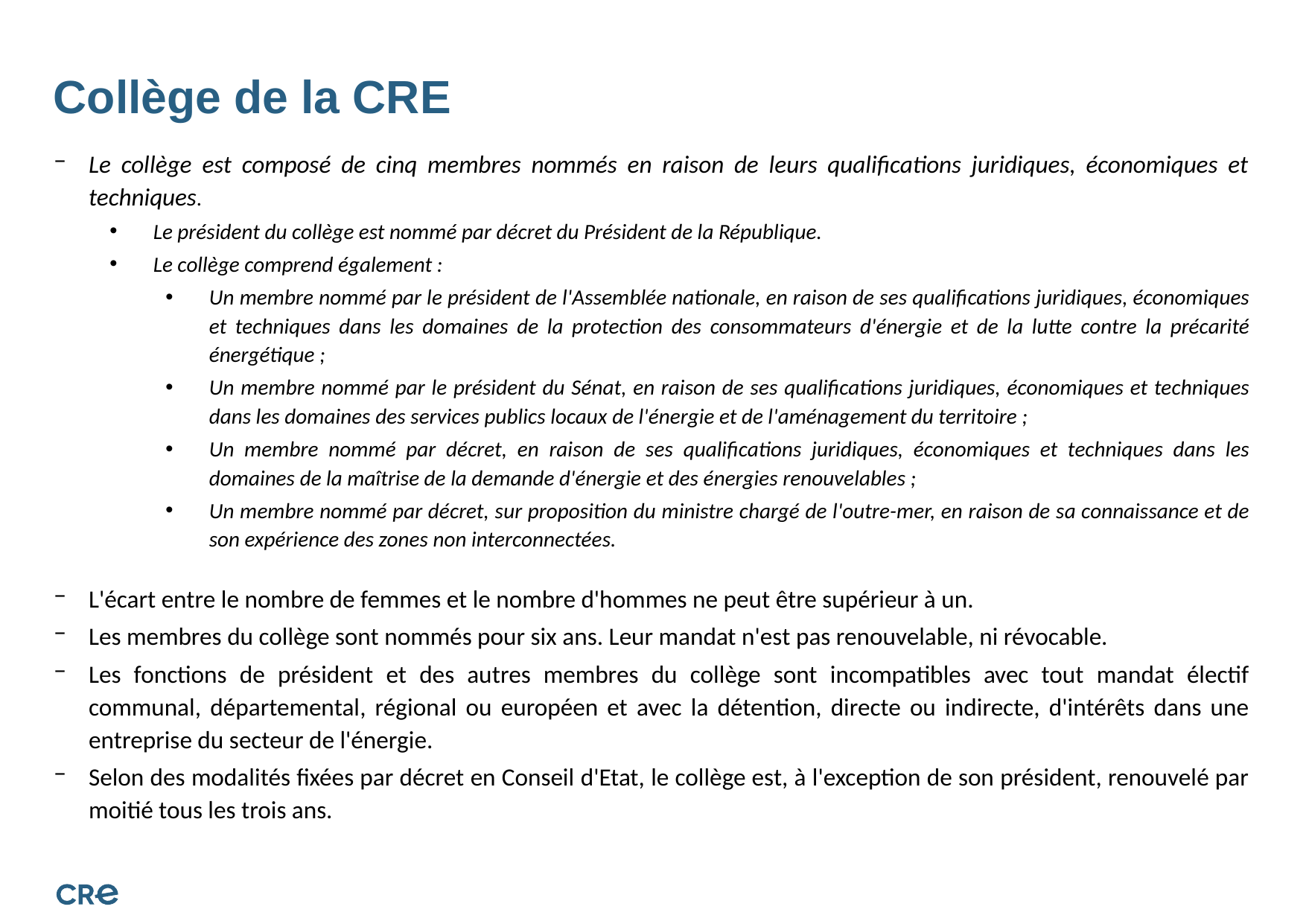

# Collège de la CRE
Le collège est composé de cinq membres nommés en raison de leurs qualifications juridiques, économiques et techniques.
Le président du collège est nommé par décret du Président de la République.
Le collège comprend également :
Un membre nommé par le président de l'Assemblée nationale, en raison de ses qualifications juridiques, économiques et techniques dans les domaines de la protection des consommateurs d'énergie et de la lutte contre la précarité énergétique ;
Un membre nommé par le président du Sénat, en raison de ses qualifications juridiques, économiques et techniques dans les domaines des services publics locaux de l'énergie et de l'aménagement du territoire ;
Un membre nommé par décret, en raison de ses qualifications juridiques, économiques et techniques dans les domaines de la maîtrise de la demande d'énergie et des énergies renouvelables ;
Un membre nommé par décret, sur proposition du ministre chargé de l'outre-mer, en raison de sa connaissance et de son expérience des zones non interconnectées.

L'écart entre le nombre de femmes et le nombre d'hommes ne peut être supérieur à un.
Les membres du collège sont nommés pour six ans. Leur mandat n'est pas renouvelable, ni révocable.
Les fonctions de président et des autres membres du collège sont incompatibles avec tout mandat électif communal, départemental, régional ou européen et avec la détention, directe ou indirecte, d'intérêts dans une entreprise du secteur de l'énergie.
Selon des modalités fixées par décret en Conseil d'Etat, le collège est, à l'exception de son président, renouvelé par moitié tous les trois ans.